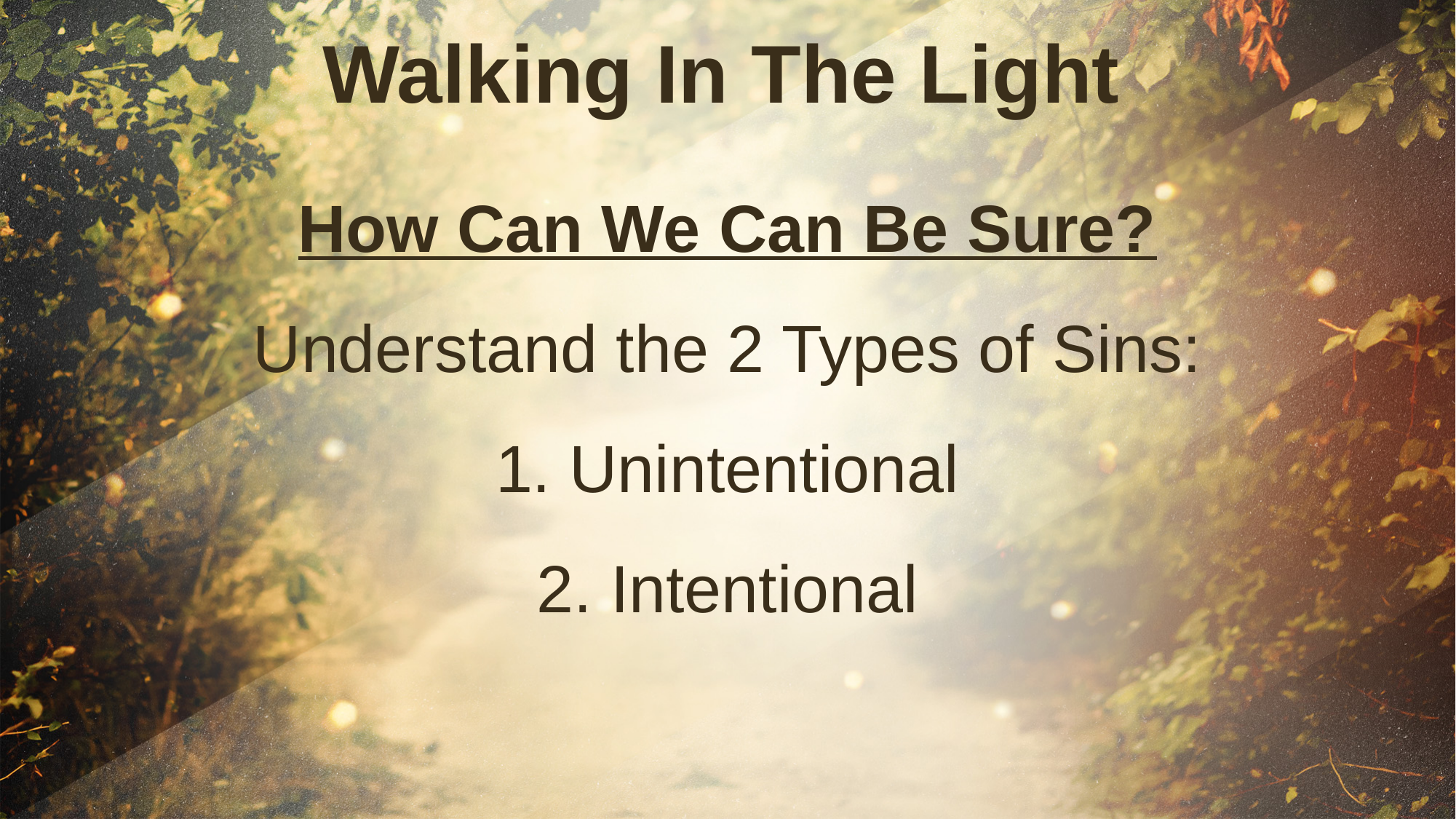

Walking In The Light
# How Can We Can Be Sure? Understand the 2 Types of Sins: 1. Unintentional 2. Intentional